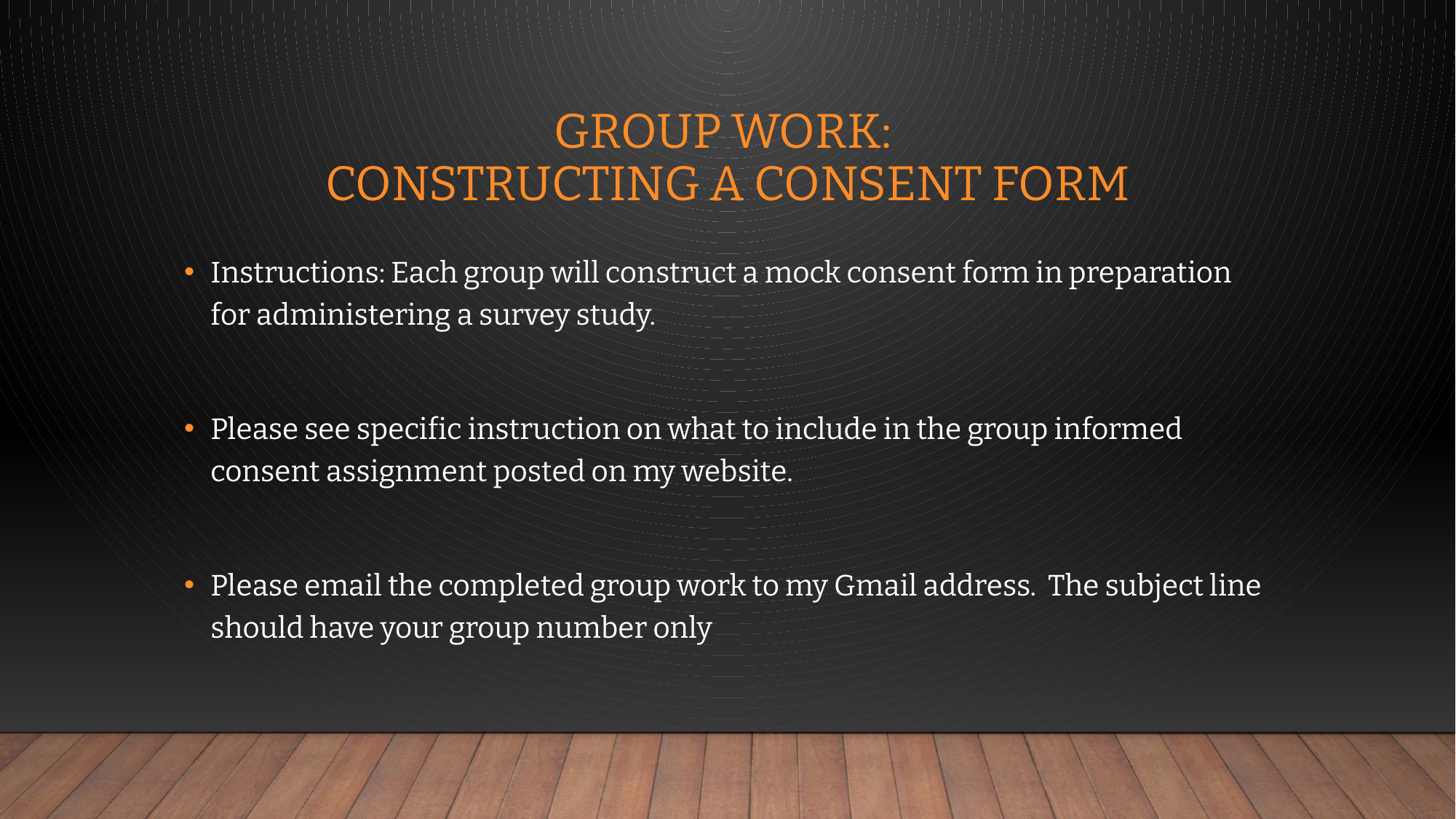

# Group Work: Constructing a Consent Form
Instructions: Each group will construct a mock consent form in preparation for administering a survey study.

Please see specific instruction on what to include in the group informed consent assignment posted on my website.

Please email the completed group work to my Gmail address.  The subject line should have your group number only